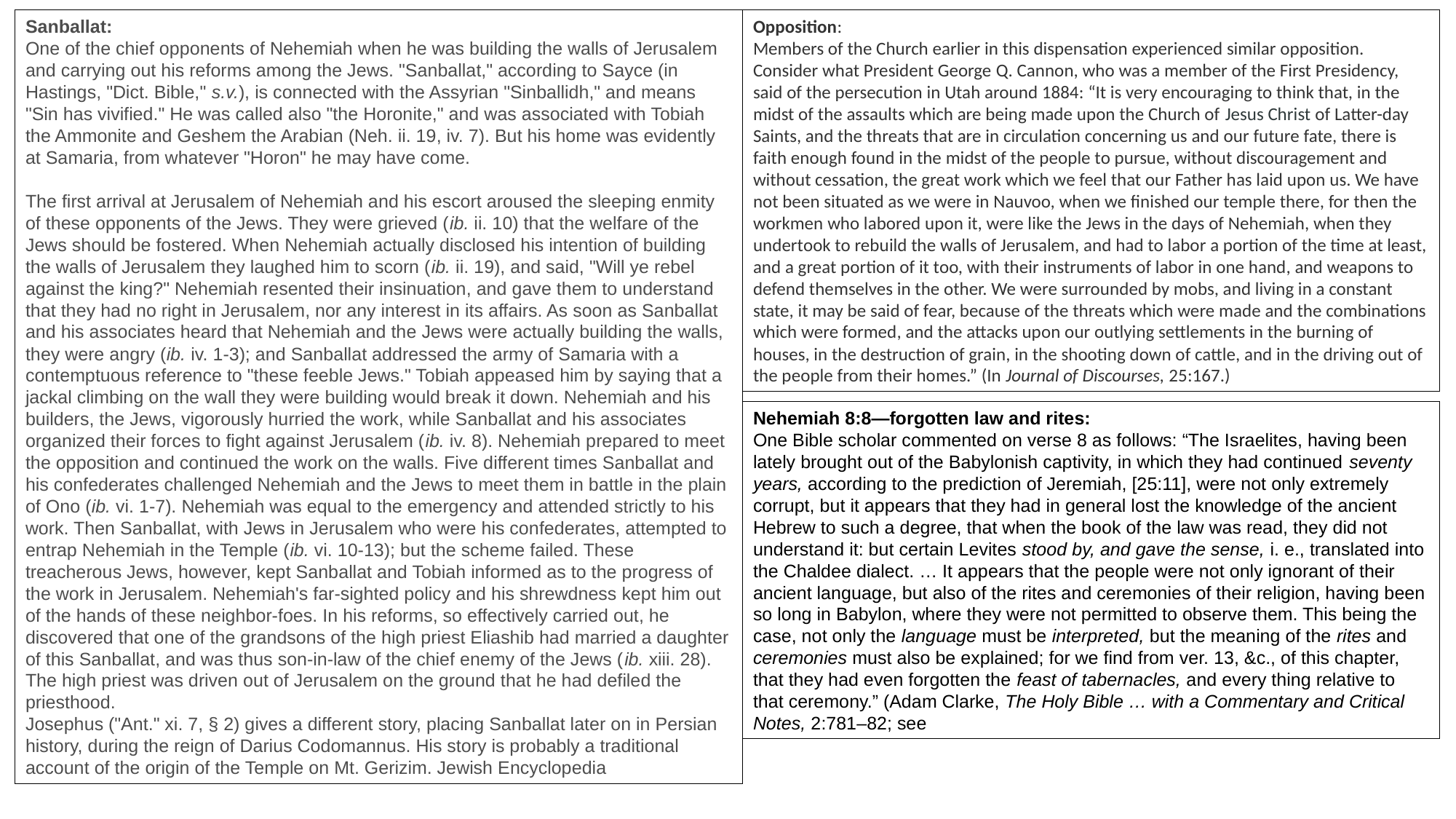

Sanballat:
One of the chief opponents of Nehemiah when he was building the walls of Jerusalem and carrying out his reforms among the Jews. "Sanballat," according to Sayce (in Hastings, "Dict. Bible," s.v.), is connected with the Assyrian "Sinballidh," and means "Sin has vivified." He was called also "the Horonite," and was associated with Tobiah the Ammonite and Geshem the Arabian (Neh. ii. 19, iv. 7). But his home was evidently at Samaria, from whatever "Horon" he may have come.

The first arrival at Jerusalem of Nehemiah and his escort aroused the sleeping enmity of these opponents of the Jews. They were grieved (ib. ii. 10) that the welfare of the Jews should be fostered. When Nehemiah actually disclosed his intention of building the walls of Jerusalem they laughed him to scorn (ib. ii. 19), and said, "Will ye rebel against the king?" Nehemiah resented their insinuation, and gave them to understand that they had no right in Jerusalem, nor any interest in its affairs. As soon as Sanballat and his associates heard that Nehemiah and the Jews were actually building the walls, they were angry (ib. iv. 1-3); and Sanballat addressed the army of Samaria with a contemptuous reference to "these feeble Jews." Tobiah appeased him by saying that a jackal climbing on the wall they were building would break it down. Nehemiah and his builders, the Jews, vigorously hurried the work, while Sanballat and his associates organized their forces to fight against Jerusalem (ib. iv. 8). Nehemiah prepared to meet the opposition and continued the work on the walls. Five different times Sanballat and his confederates challenged Nehemiah and the Jews to meet them in battle in the plain of Ono (ib. vi. 1-7). Nehemiah was equal to the emergency and attended strictly to his work. Then Sanballat, with Jews in Jerusalem who were his confederates, attempted to entrap Nehemiah in the Temple (ib. vi. 10-13); but the scheme failed. These treacherous Jews, however, kept Sanballat and Tobiah informed as to the progress of the work in Jerusalem. Nehemiah's far-sighted policy and his shrewdness kept him out of the hands of these neighbor-foes. In his reforms, so effectively carried out, he discovered that one of the grandsons of the high priest Eliashib had married a daughter of this Sanballat, and was thus son-in-law of the chief enemy of the Jews (ib. xiii. 28). The high priest was driven out of Jerusalem on the ground that he had defiled the priesthood.
Josephus ("Ant." xi. 7, § 2) gives a different story, placing Sanballat later on in Persian history, during the reign of Darius Codomannus. His story is probably a traditional account of the origin of the Temple on Mt. Gerizim. Jewish Encyclopedia
Opposition:
Members of the Church earlier in this dispensation experienced similar opposition. Consider what President George Q. Cannon, who was a member of the First Presidency, said of the persecution in Utah around 1884: “It is very encouraging to think that, in the midst of the assaults which are being made upon the Church of Jesus Christ of Latter-day Saints, and the threats that are in circulation concerning us and our future fate, there is faith enough found in the midst of the people to pursue, without discouragement and without cessation, the great work which we feel that our Father has laid upon us. We have not been situated as we were in Nauvoo, when we finished our temple there, for then the workmen who labored upon it, were like the Jews in the days of Nehemiah, when they undertook to rebuild the walls of Jerusalem, and had to labor a portion of the time at least, and a great portion of it too, with their instruments of labor in one hand, and weapons to defend themselves in the other. We were surrounded by mobs, and living in a constant state, it may be said of fear, because of the threats which were made and the combinations which were formed, and the attacks upon our outlying settlements in the burning of houses, in the destruction of grain, in the shooting down of cattle, and in the driving out of the people from their homes.” (In Journal of Discourses, 25:167.)
Nehemiah 8:8—forgotten law and rites:
One Bible scholar commented on verse 8 as follows: “The Israelites, having been lately brought out of the Babylonish captivity, in which they had continued seventy years, according to the prediction of Jeremiah, [25:11], were not only extremely corrupt, but it appears that they had in general lost the knowledge of the ancient Hebrew to such a degree, that when the book of the law was read, they did not understand it: but certain Levites stood by, and gave the sense, i. e., translated into the Chaldee dialect. … It appears that the people were not only ignorant of their ancient language, but also of the rites and ceremonies of their religion, having been so long in Babylon, where they were not permitted to observe them. This being the case, not only the language must be interpreted, but the meaning of the rites and ceremonies must also be explained; for we find from ver. 13, &c., of this chapter, that they had even forgotten the feast of tabernacles, and every thing relative to that ceremony.” (Adam Clarke, The Holy Bible … with a Commentary and Critical Notes, 2:781–82; see